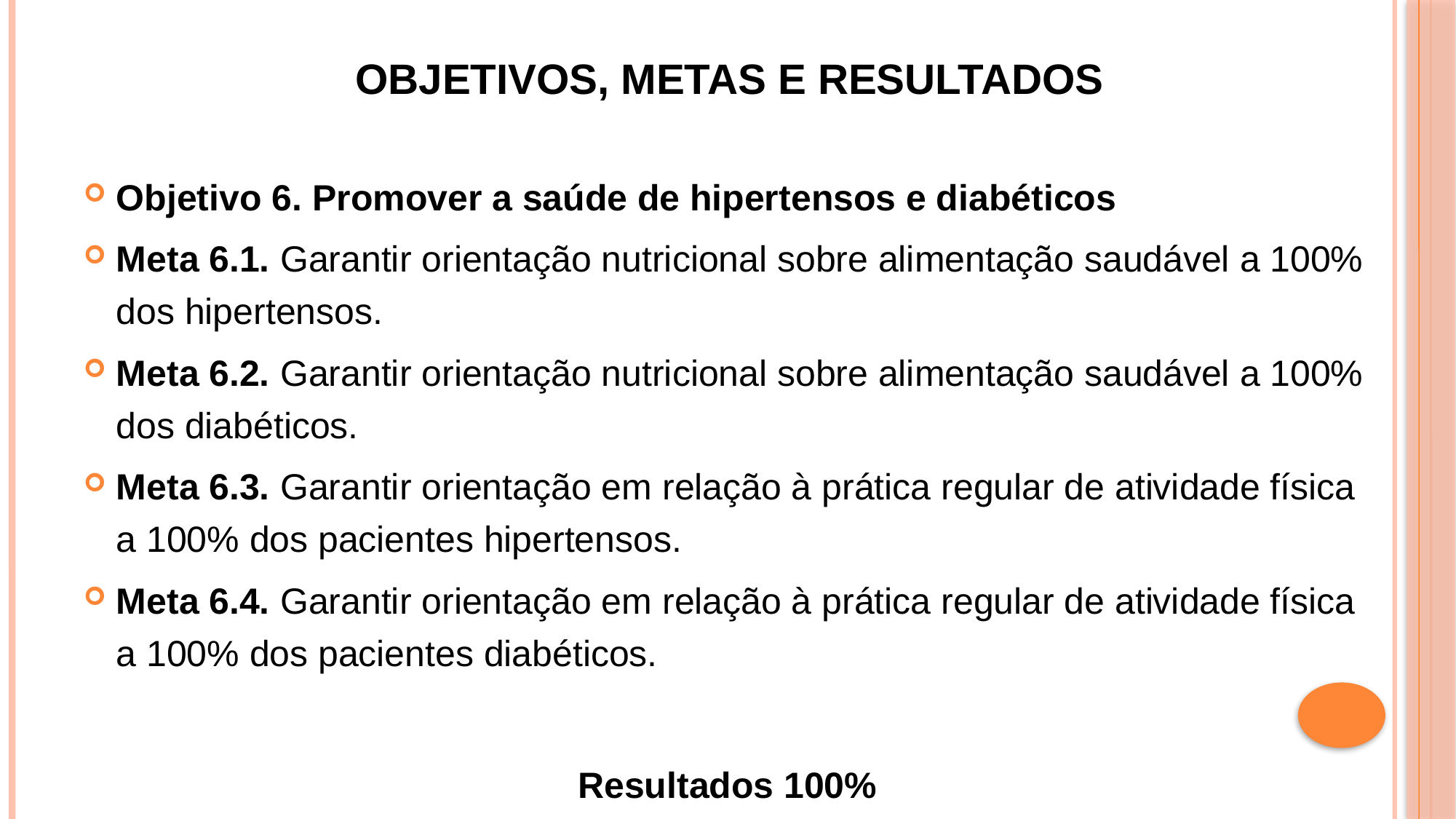

# Objetivos, Metas e Resultados
Objetivo 6. Promover a saúde de hipertensos e diabéticos
Meta 6.1. Garantir orientação nutricional sobre alimentação saudável a 100% dos hipertensos.
Meta 6.2. Garantir orientação nutricional sobre alimentação saudável a 100% dos diabéticos.
Meta 6.3. Garantir orientação em relação à prática regular de atividade física a 100% dos pacientes hipertensos.
Meta 6.4. Garantir orientação em relação à prática regular de atividade física a 100% dos pacientes diabéticos.

Resultados 100%